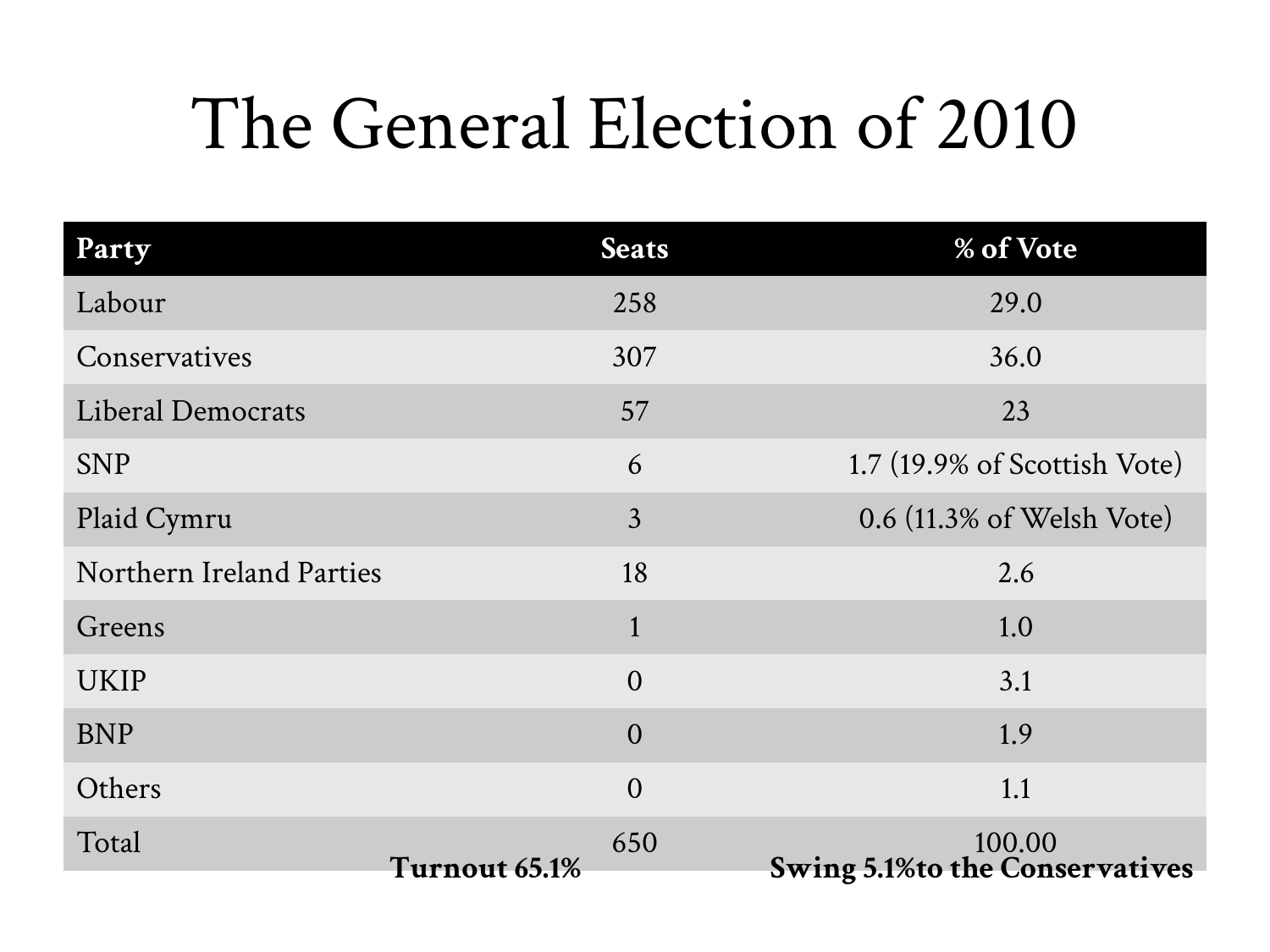

# The General Election of 2010
| Party | Seats | % of Vote |
| --- | --- | --- |
| Labour | 258 | 29.0 |
| Conservatives | 307 | 36.0 |
| Liberal Democrats | 57 | 23 |
| SNP | 6 | 1.7 (19.9% of Scottish Vote) |
| Plaid Cymru | 3 | 0.6 (11.3% of Welsh Vote) |
| Northern Ireland Parties | 18 | 2.6 |
| Greens | 1 | 1.0 |
| UKIP | 0 | 3.1 |
| BNP | 0 | 1.9 |
| Others | 0 | 1.1 |
| Total | 650 | 100.00 |
Turnout 65.1%		Swing 5.1%to the Conservatives